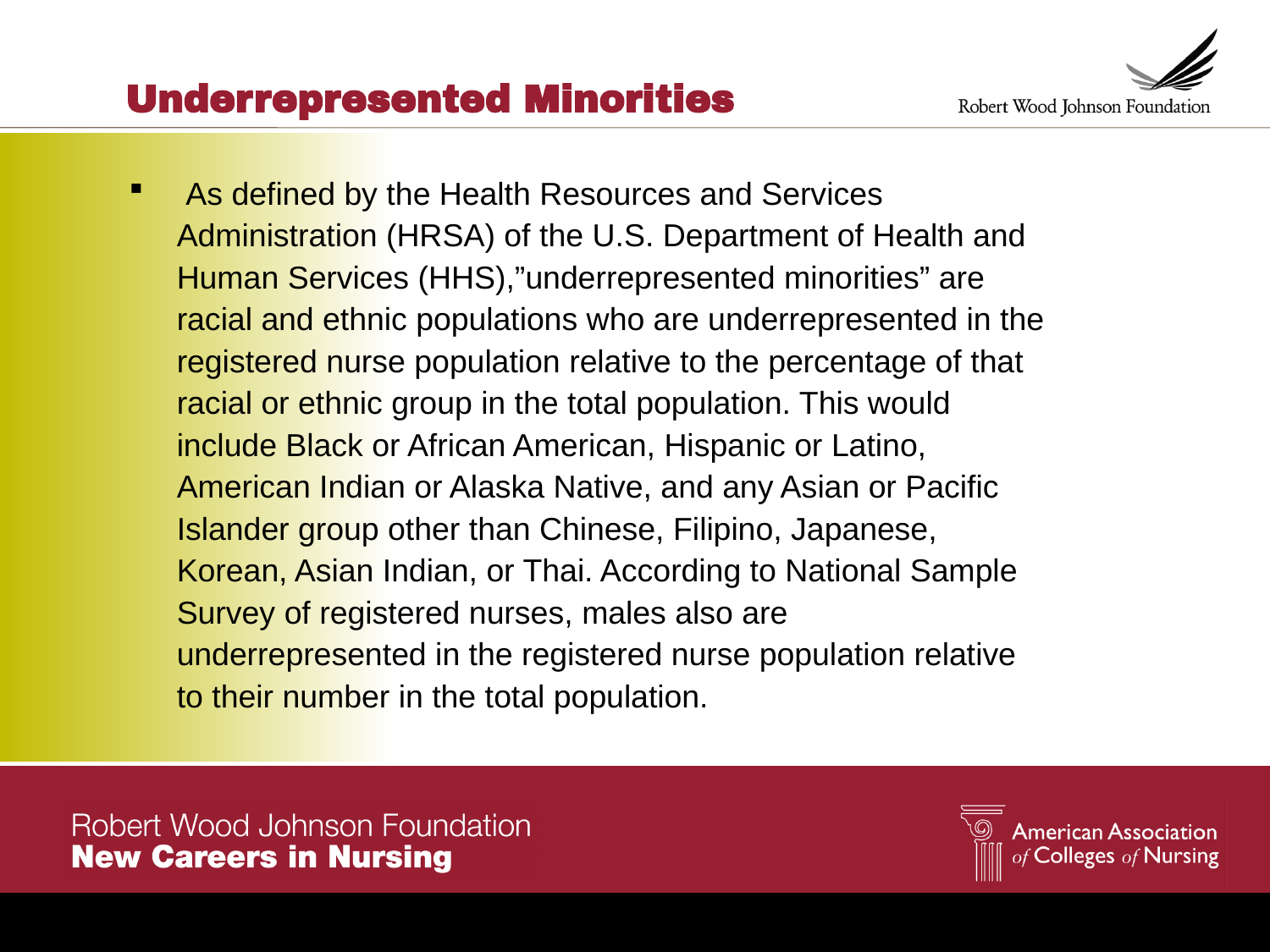

# Underrepresented Minorities
 As defined by the Health Resources and Services Administration (HRSA) of the U.S. Department of Health and Human Services (HHS),”underrepresented minorities” are racial and ethnic populations who are underrepresented in the registered nurse population relative to the percentage of that racial or ethnic group in the total population. This would include Black or African American, Hispanic or Latino, American Indian or Alaska Native, and any Asian or Pacific Islander group other than Chinese, Filipino, Japanese, Korean, Asian Indian, or Thai. According to National Sample Survey of registered nurses, males also are underrepresented in the registered nurse population relative to their number in the total population.